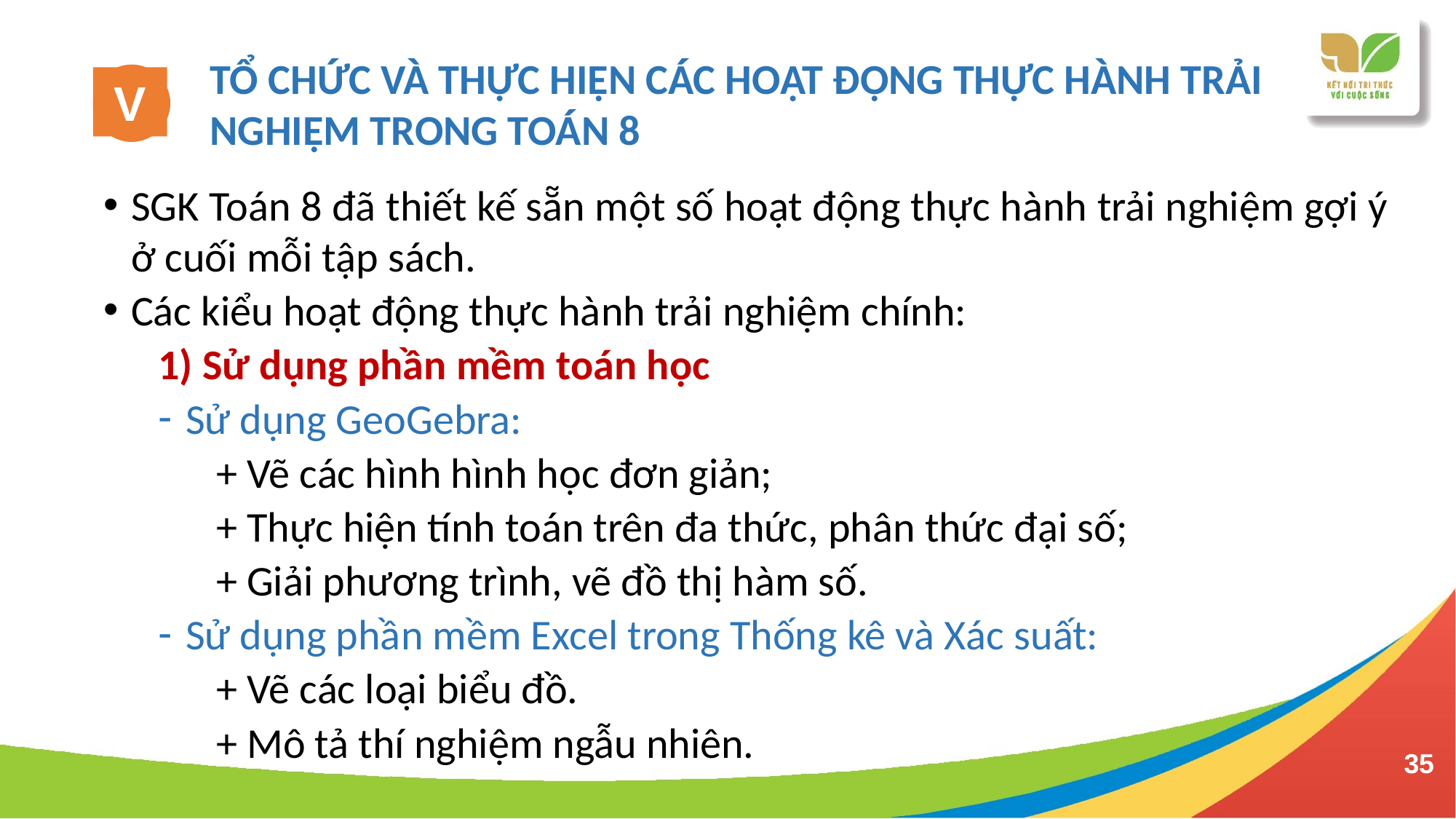

TỔ CHỨC VÀ THỰC HIỆN CÁC HOẠT ĐỘNG THỰC HÀNH TRẢI NGHIỆM TRONG TOÁN 8

V
SGK Toán 8 đã thiết kế sẵn một số hoạt động thực hành trải nghiệm gợi ý ở cuối mỗi tập sách.
Các kiểu hoạt động thực hành trải nghiệm chính:
1) Sử dụng phần mềm toán học
Sử dụng GeoGebra:
      + Vẽ các hình hình học đơn giản;
      + Thực hiện tính toán trên đa thức, phân thức đại số;
      + Giải phương trình, vẽ đồ thị hàm số.
Sử dụng phần mềm Excel trong Thống kê và Xác suất:
      + Vẽ các loại biểu đồ.
      + Mô tả thí nghiệm ngẫu nhiên.